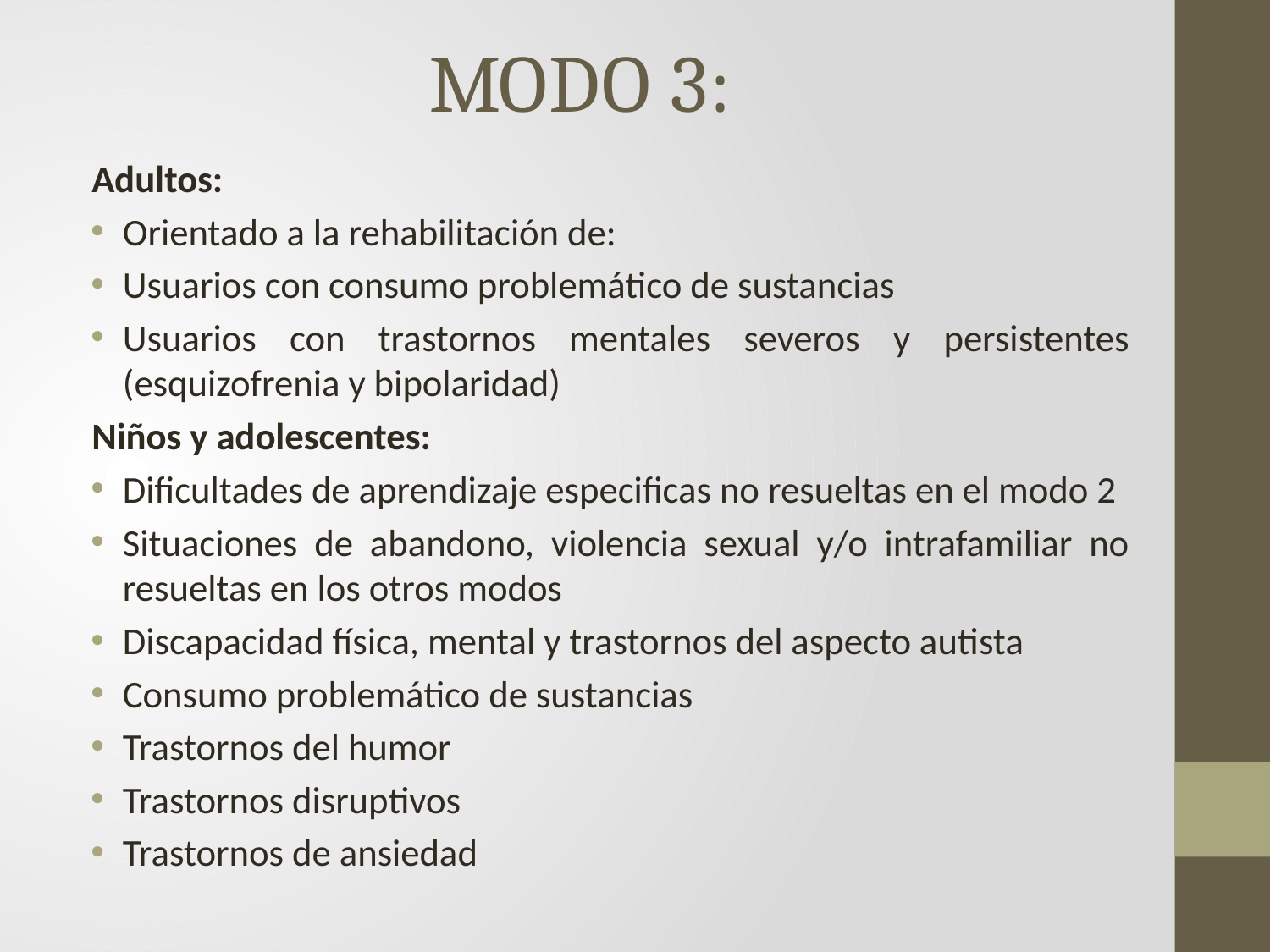

# MODO 3:
Adultos:
Orientado a la rehabilitación de:
Usuarios con consumo problemático de sustancias
Usuarios con trastornos mentales severos y persistentes (esquizofrenia y bipolaridad)
Niños y adolescentes:
Dificultades de aprendizaje especificas no resueltas en el modo 2
Situaciones de abandono, violencia sexual y/o intrafamiliar no resueltas en los otros modos
Discapacidad física, mental y trastornos del aspecto autista
Consumo problemático de sustancias
Trastornos del humor
Trastornos disruptivos
Trastornos de ansiedad